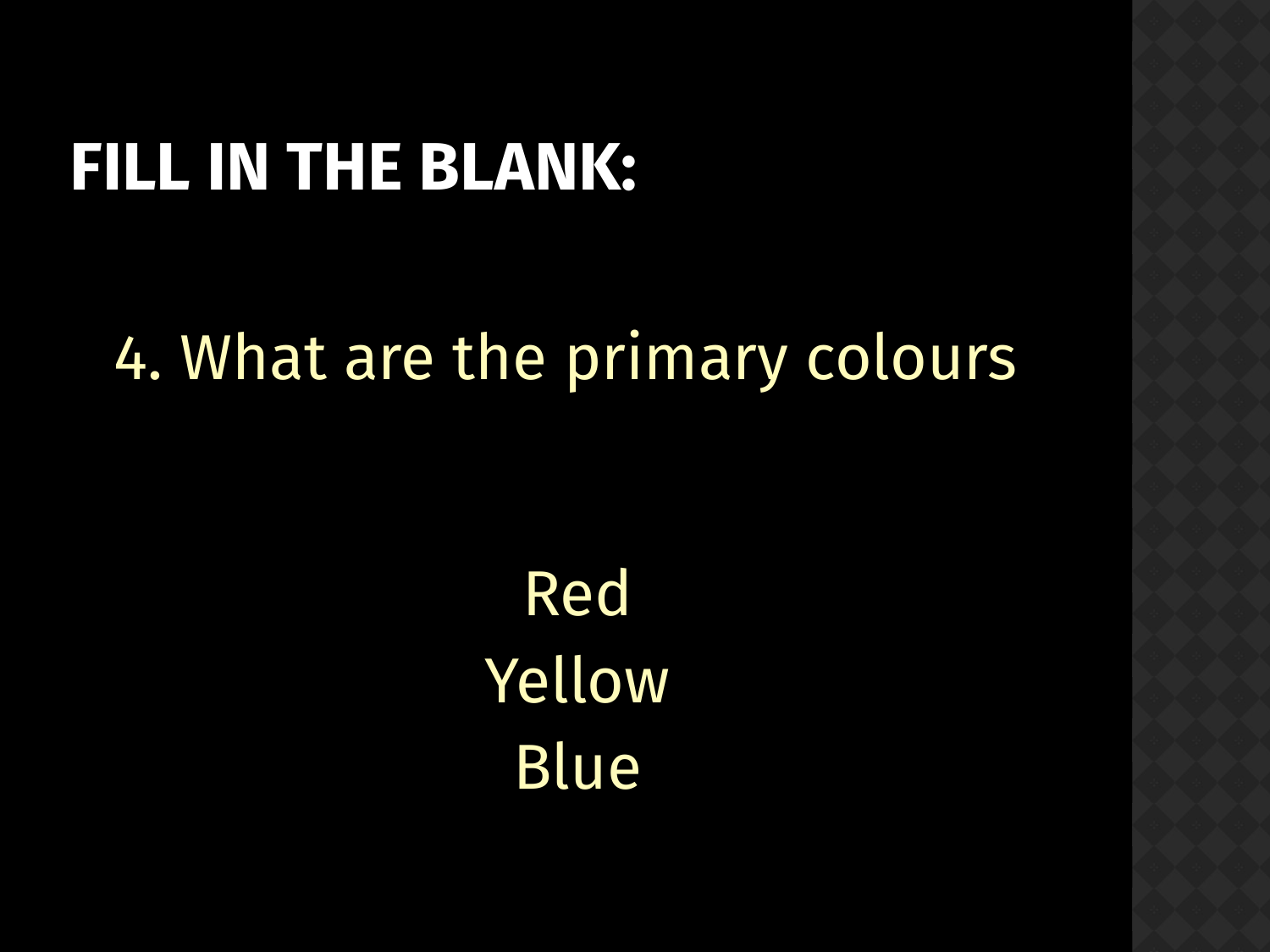

# Fill in the Blank:

4. What are the primary colours
Red
Yellow
Blue